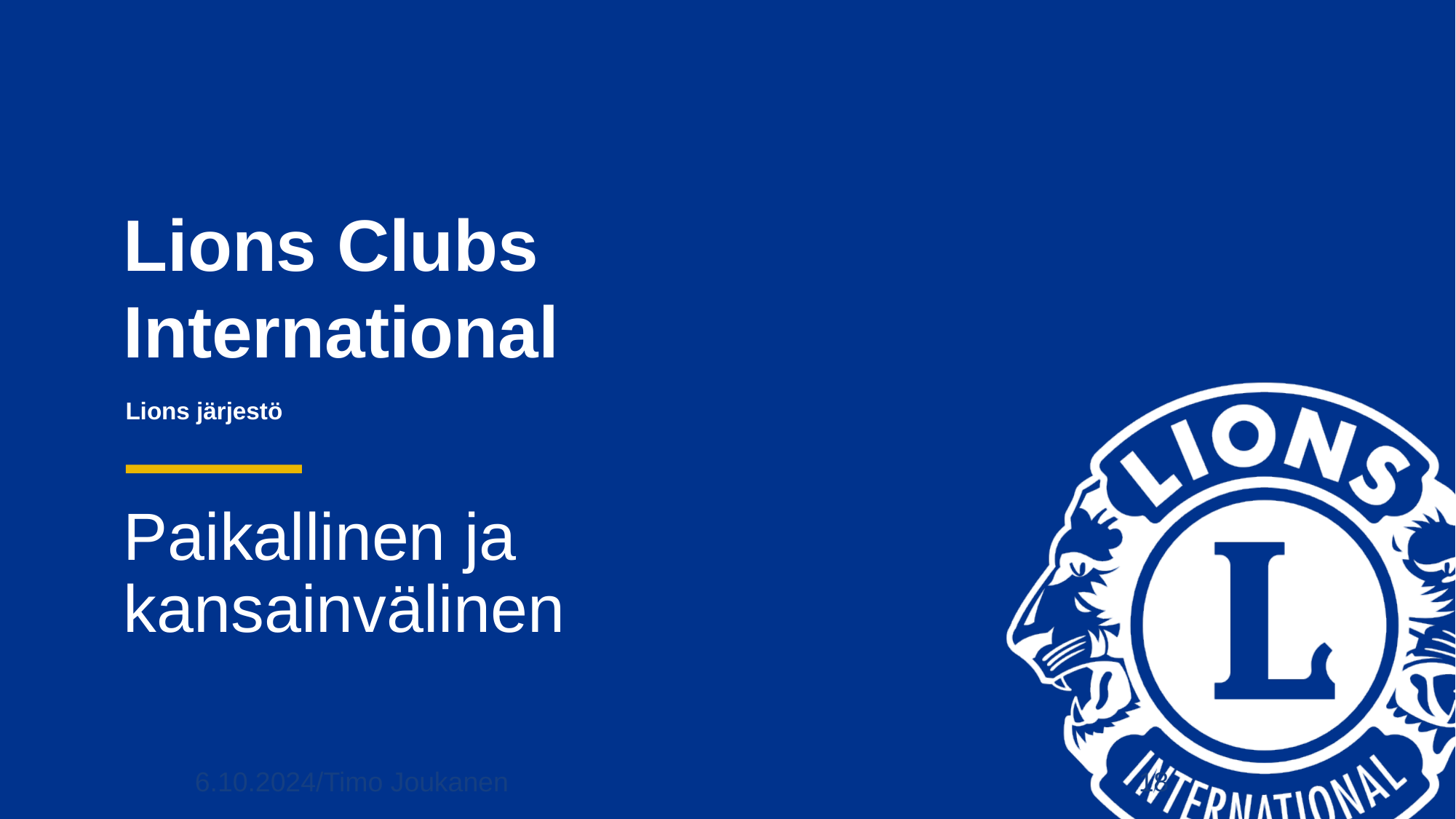

# Lions järjestö
Paikallinen ja kansainvälinen
6.10.2024/Timo Joukanen
18